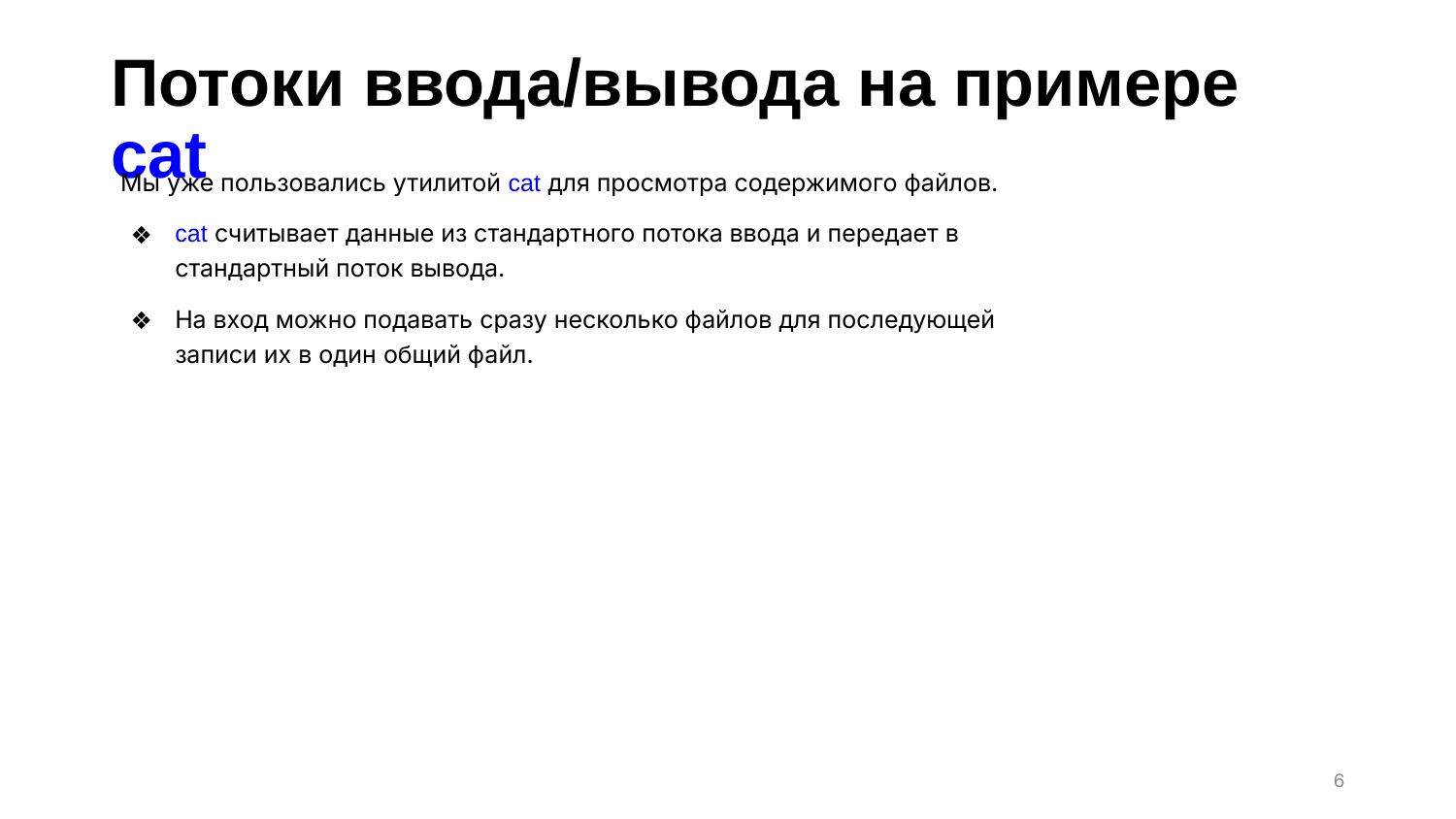

Потоки ввода/вывода на примере сat

Мы уже пользовались утилитой cat для просмотра содержимого файлов.
сat считывает данные из стандартного потока ввода и передает в стандартный поток вывода.
На вход можно подавать сразу несколько файлов для последующей записи их в один общий файл.

6